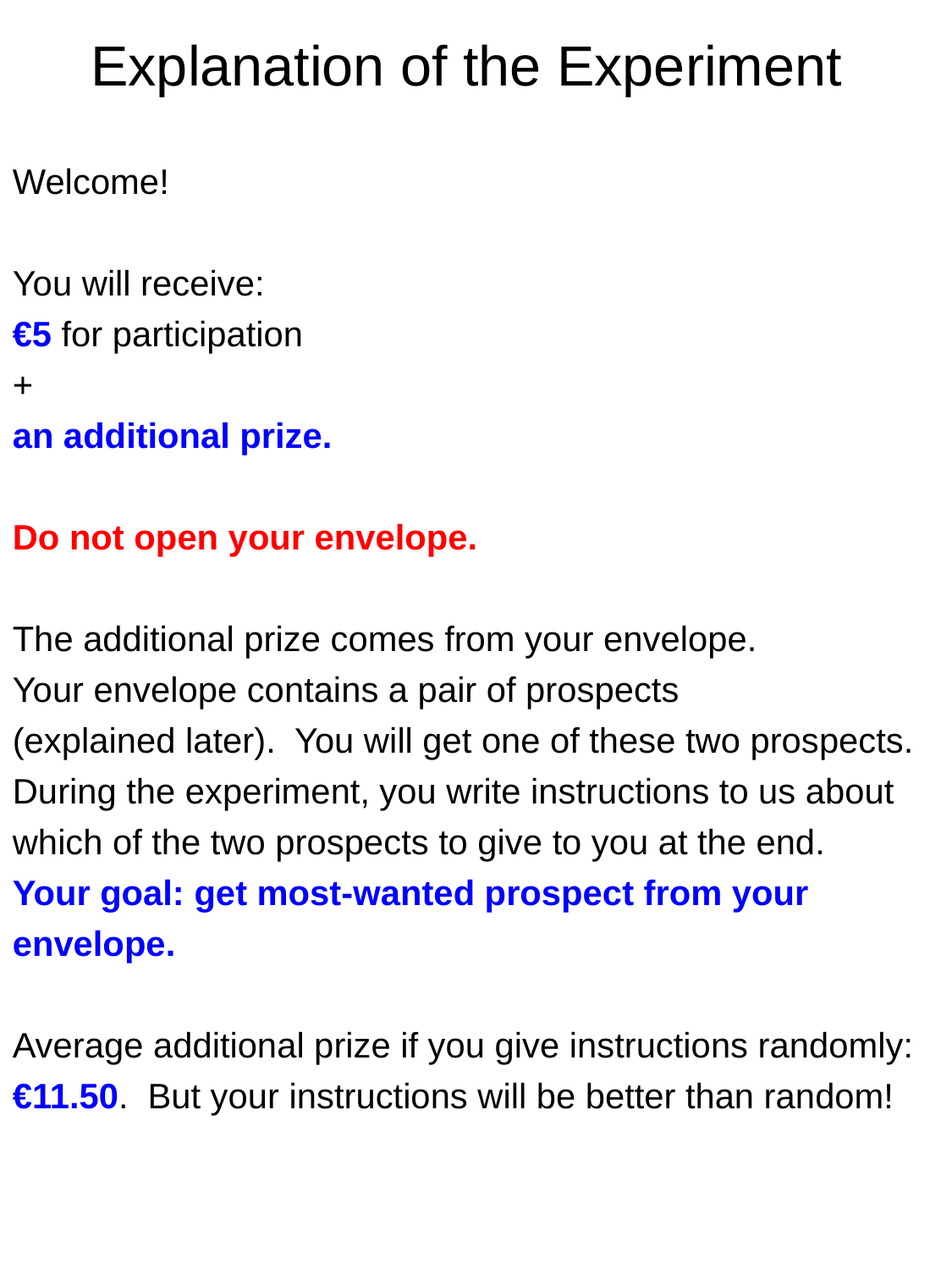

Explanation of the Experiment

Welcome!
You will receive:
€5 for participation
+
an additional prize.

Do not open your envelope.

The additional prize comes from your envelope.
Your envelope contains a pair of prospects
(explained later).  You will get one of these two prospects.
During the experiment, you write instructions to us about which of the two prospects to give to you at the end.
Your goal: get most-wanted prospect from your envelope.

Average additional prize if you give instructions randomly: €11.50.  But your instructions will be better than random!